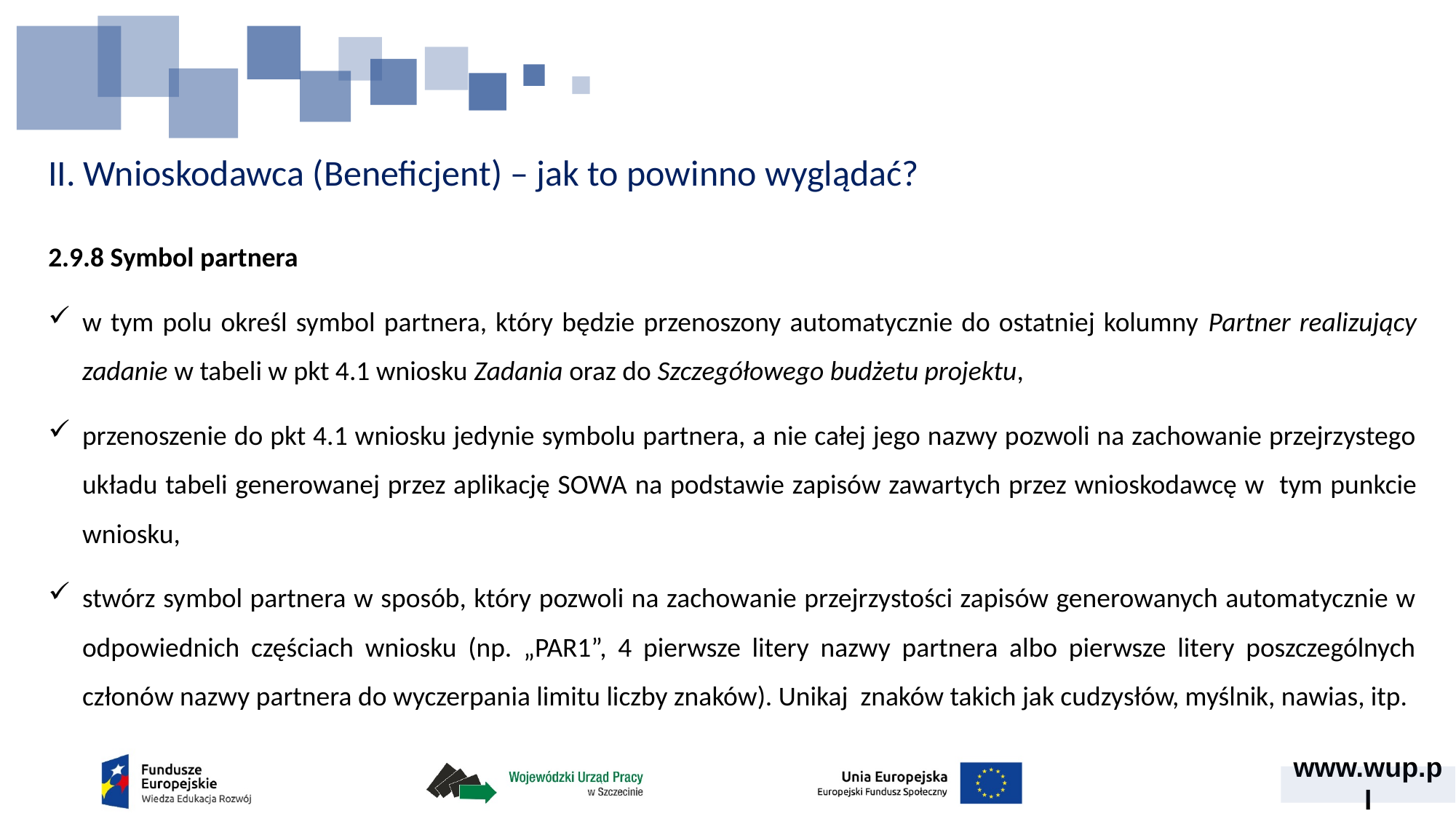

# II. Wnioskodawca (Beneficjent) – jak to powinno wyglądać?
2.9.8 Symbol partnera
w tym polu określ symbol partnera, który będzie przenoszony automatycznie do ostatniej kolumny Partner realizujący zadanie w tabeli w pkt 4.1 wniosku Zadania oraz do Szczegółowego budżetu projektu,
przenoszenie do pkt 4.1 wniosku jedynie symbolu partnera, a nie całej jego nazwy pozwoli na zachowanie przejrzystego układu tabeli generowanej przez aplikację SOWA na podstawie zapisów zawartych przez wnioskodawcę w  tym punkcie wniosku,
stwórz symbol partnera w sposób, który pozwoli na zachowanie przejrzystości zapisów generowanych automatycznie w odpowiednich częściach wniosku (np. „PAR1”, 4 pierwsze litery nazwy partnera albo pierwsze litery poszczególnych członów nazwy partnera do wyczerpania limitu liczby znaków). Unikaj  znaków takich jak cudzysłów, myślnik, nawias, itp.